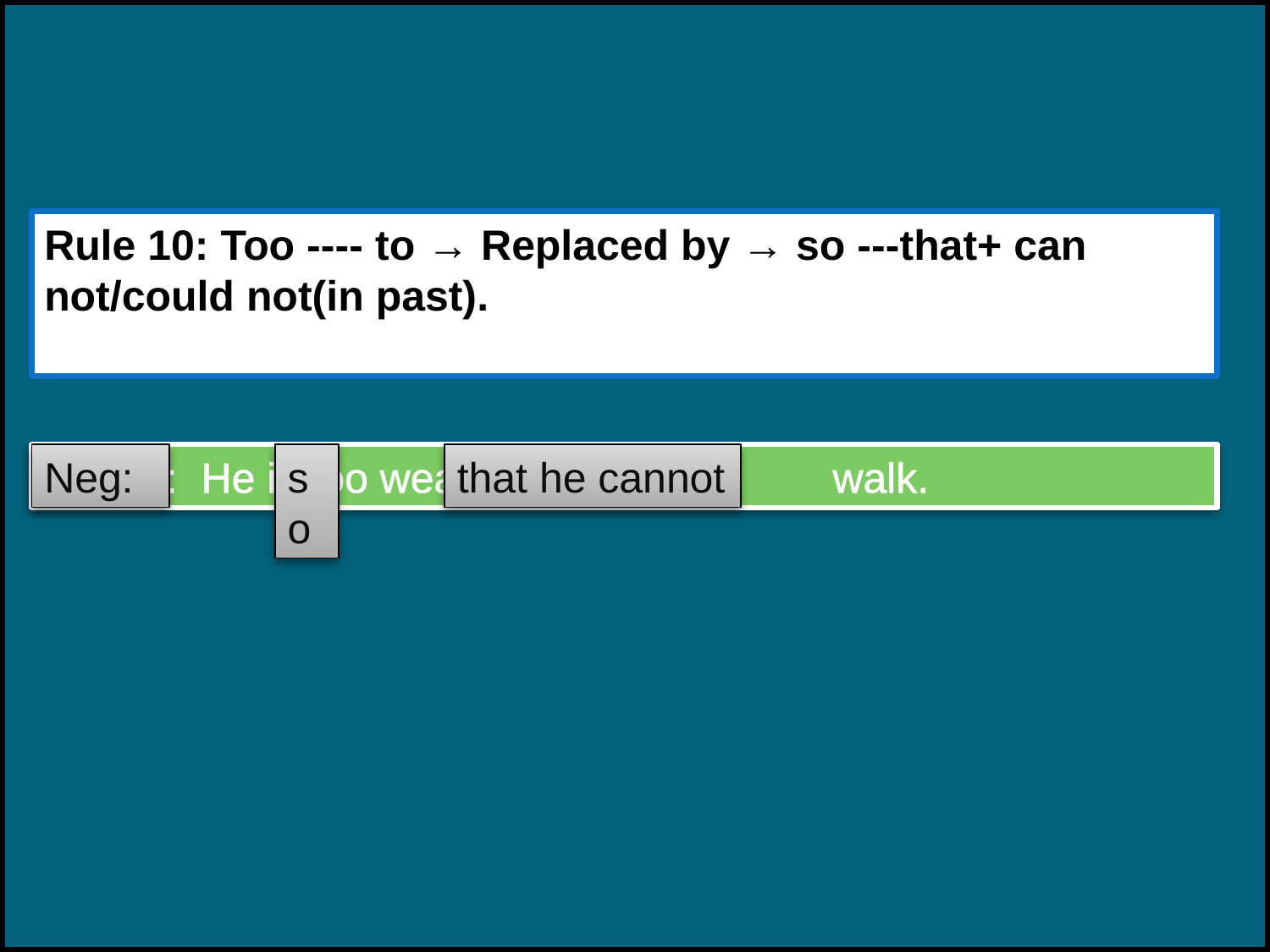

Rule 10: Too ---- to → Replaced by → so ---that+ can not/could not(in past).
Ex: Aff:  He is too weak           to                walk.
Neg:
so
that he cannot